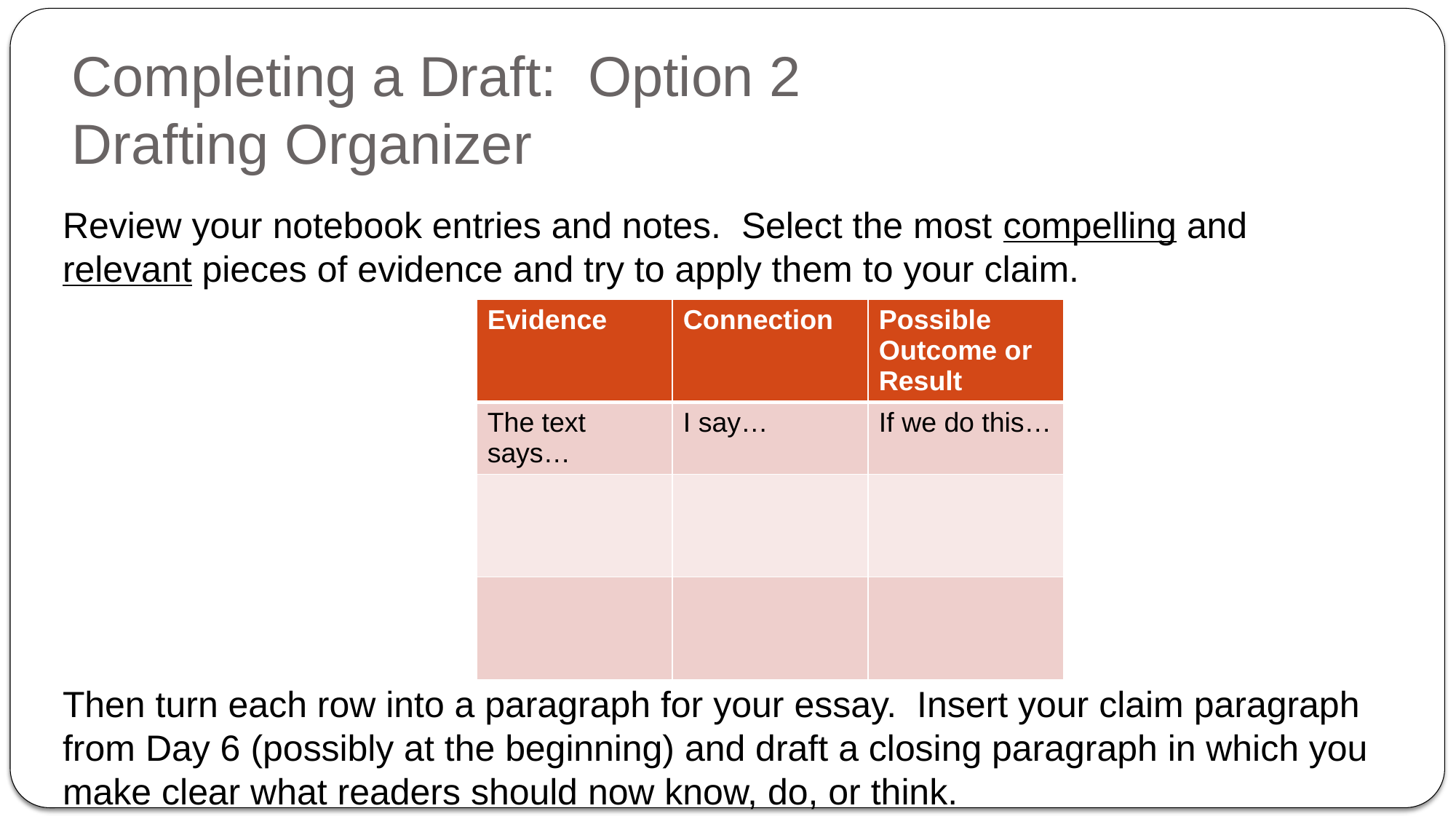

# Completing a Draft:  Option 2 Drafting Organizer
Review your notebook entries and notes.  Select the most compelling and relevant pieces of evidence and try to apply them to your claim.
| Evidence | Connection | Possible Outcome or Result |
| --- | --- | --- |
| The text says… | I say… | If we do this… |
|  |  |  |
|  |  |  |
Then turn each row into a paragraph for your essay.  Insert your claim paragraph from Day 6 (possibly at the beginning) and draft a closing paragraph in which you make clear what readers should now know, do, or think.